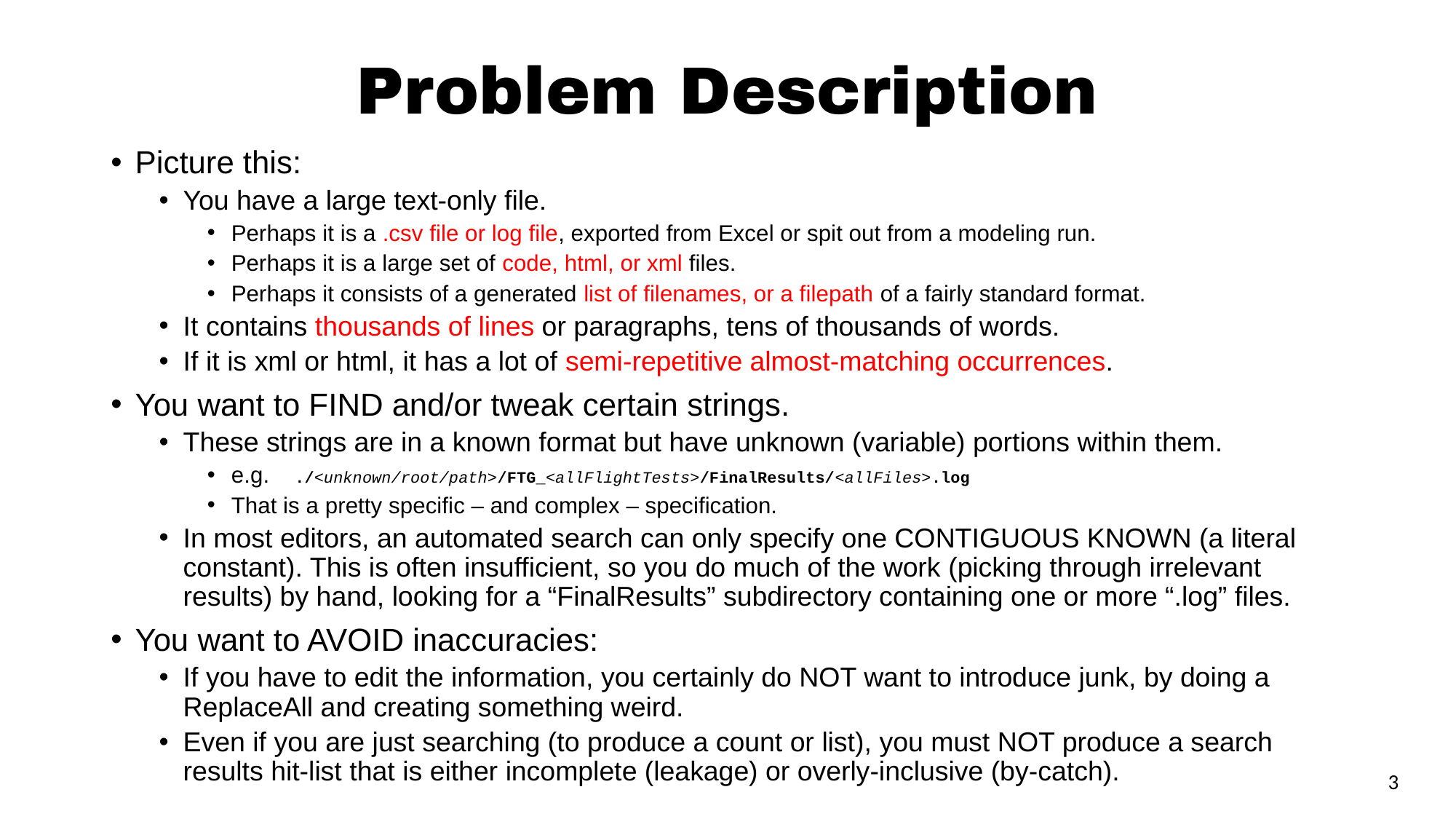

# Problem Description
Picture this:
You have a large text-only file.
Perhaps it is a .csv file or log file, exported from Excel or spit out from a modeling run.
Perhaps it is a large set of code, html, or xml files.
Perhaps it consists of a generated list of filenames, or a filepath of a fairly standard format.
It contains thousands of lines or paragraphs, tens of thousands of words.
If it is xml or html, it has a lot of semi-repetitive almost-matching occurrences.
You want to FIND and/or tweak certain strings.
These strings are in a known format but have unknown (variable) portions within them.
e.g.    ./<unknown/root/path>/FTG_<allFlightTests>/FinalResults/<allFiles>.log
That is a pretty specific – and complex – specification.
In most editors, an automated search can only specify one CONTIGUOUS KNOWN (a literal constant). This is often insufficient, so you do much of the work (picking through irrelevant results) by hand, looking for a “FinalResults” subdirectory containing one or more “.log” files.
You want to AVOID inaccuracies:
If you have to edit the information, you certainly do NOT want to introduce junk, by doing a ReplaceAll and creating something weird.
Even if you are just searching (to produce a count or list), you must NOT produce a search results hit-list that is either incomplete (leakage) or overly-inclusive (by-catch).
3